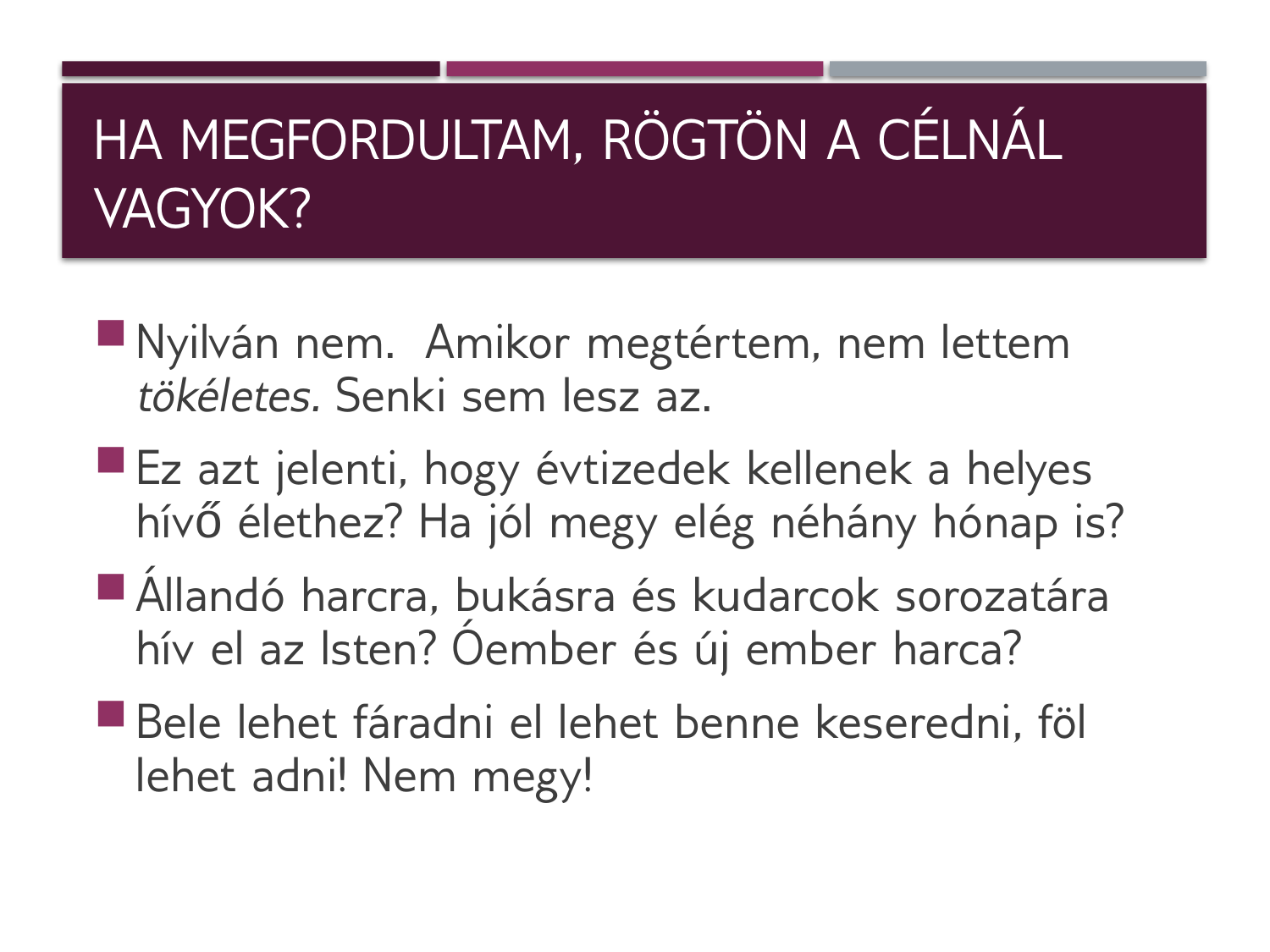

# Ha megfordultam, rögtön a célnál vagyok?
Nyilván nem.  Amikor megtértem, nem lettem tökéletes. Senki sem lesz az.
Ez azt jelenti, hogy évtizedek kellenek a helyes hívő élethez? Ha jól megy elég néhány hónap is?
Állandó harcra, bukásra és kudarcok sorozatára hív el az Isten? Óember és új ember harca?
Bele lehet fáradni el lehet benne keseredni, föl lehet adni! Nem megy!